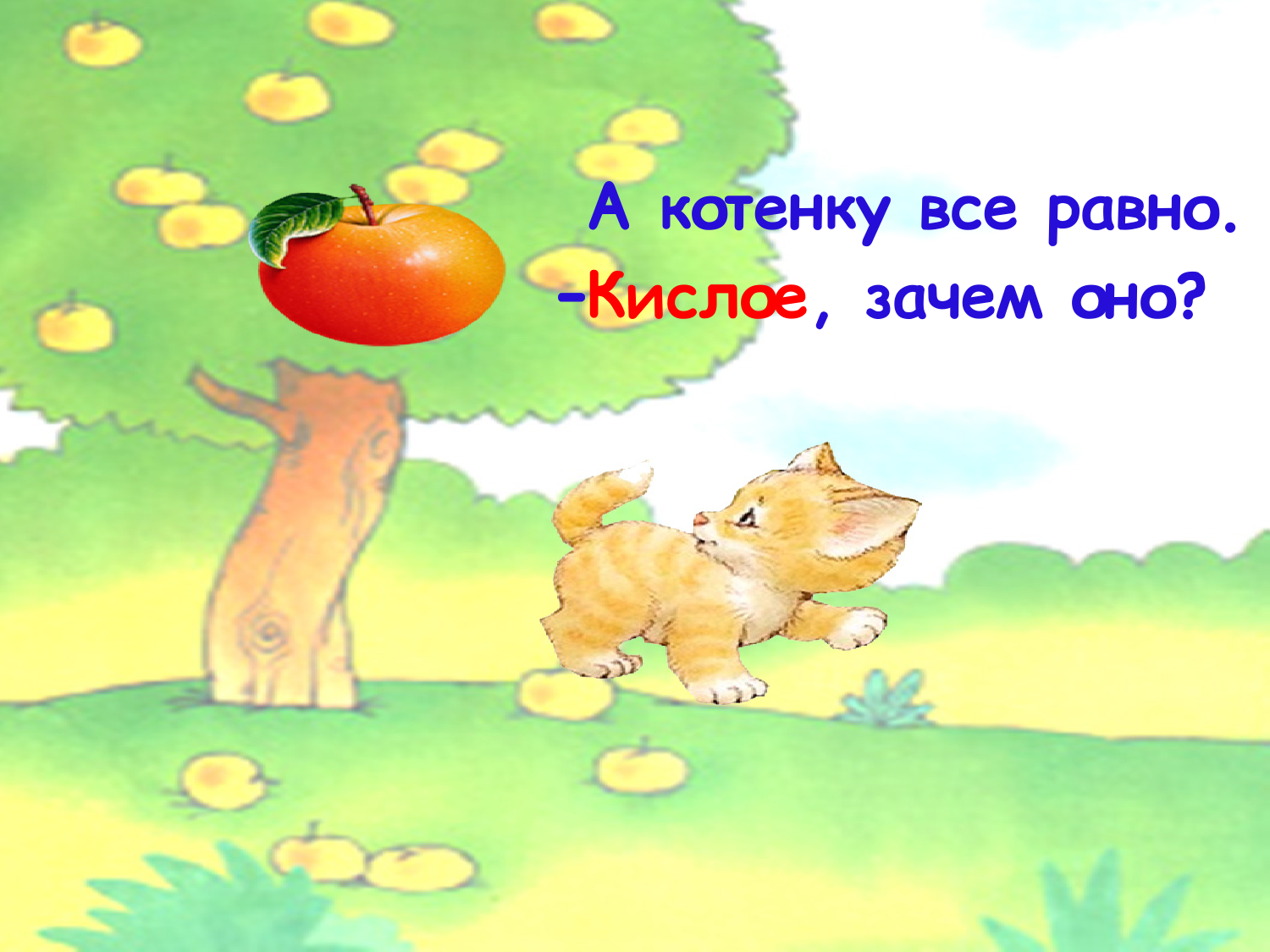

А котенку все равно.
–Кислое, зачем оно?